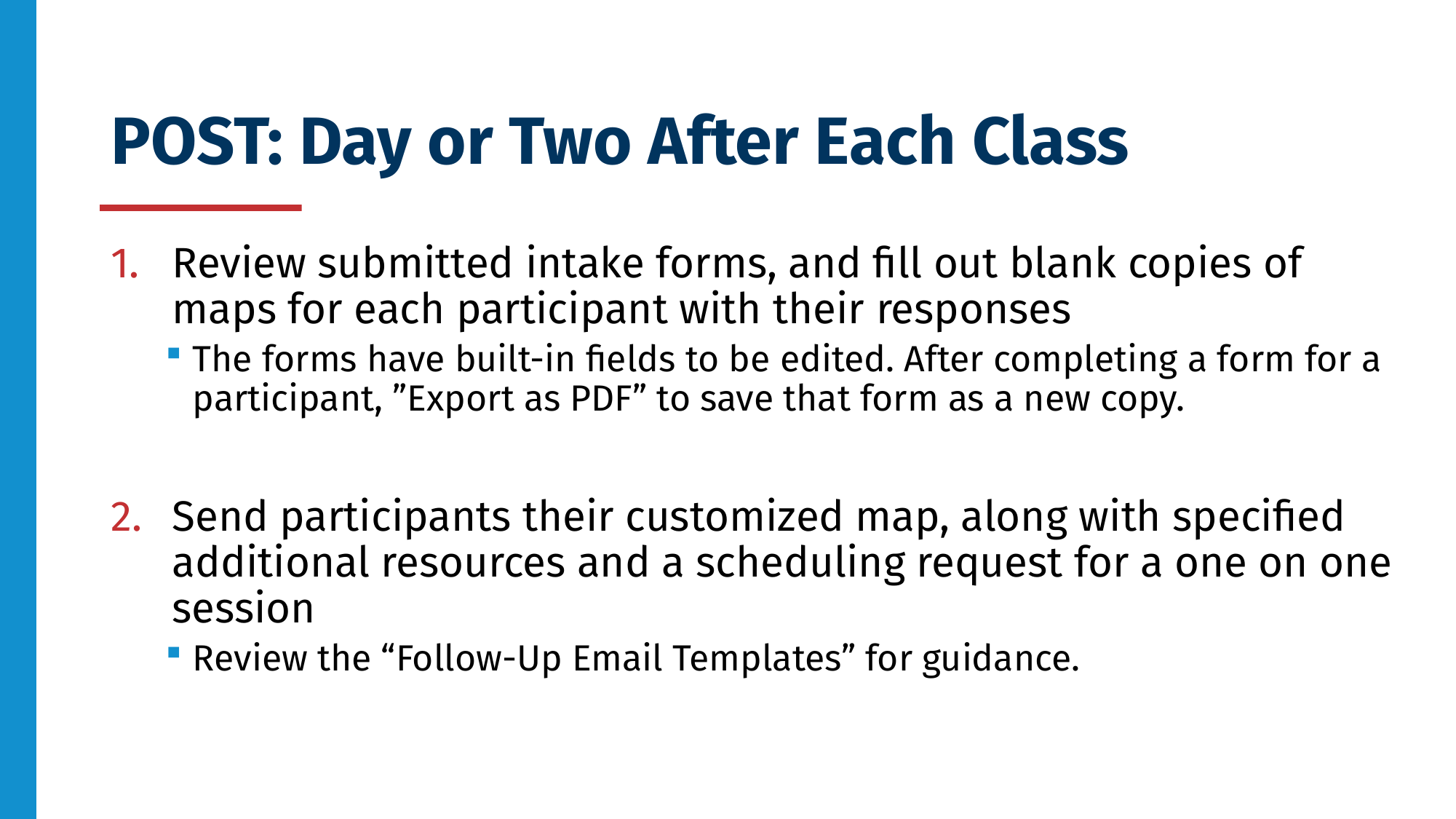

# POST: Day or Two After Each Class
Review submitted intake forms, and fill out blank copies of maps for each participant with their responses
The forms have built-in fields to be edited. After completing a form for a participant, ”Export as PDF” to save that form as a new copy.

Send participants their customized map, along with specified additional resources and a scheduling request for a one on one session
Review the “Follow-Up Email Templates” for guidance.